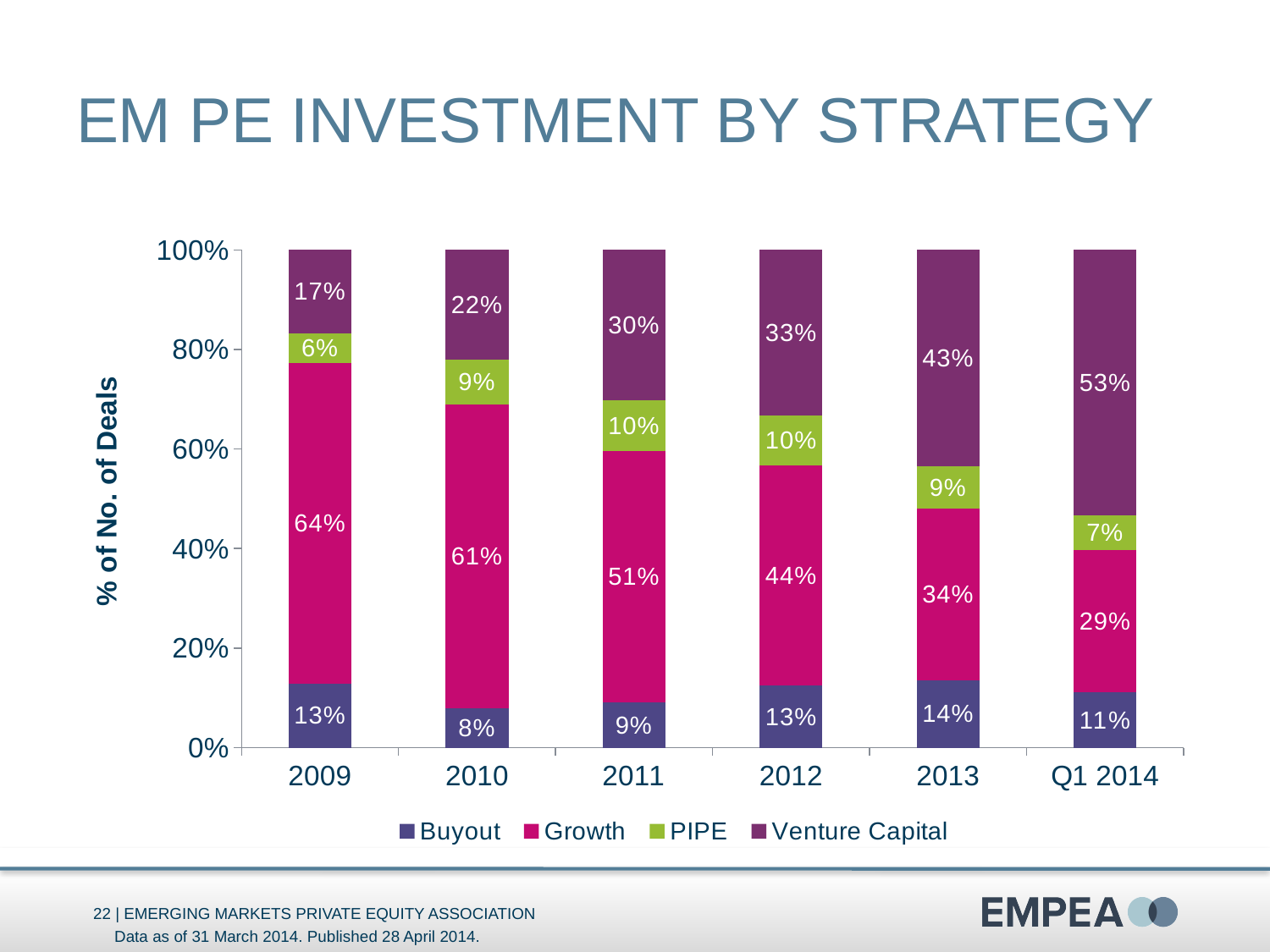

# EM PE Investment by strategy

### Chart

| Category | Buyout | Growth | PIPE | Venture Capital |
|---|---|---|---|---|
| 2009 | 0.12917271407837447 | 0.6444121915820029 | 0.05805515239477504 | 0.1683599419448476 |
| 2010 | 0.07891891891891892 | 0.6108108108108108 | 0.08972972972972973 | 0.22054054054054054 |
| 2011 | 0.0903674280039722 | 0.5054617676266137 | 0.10228401191658391 | 0.3018867924528302 |
| 2012 | 0.125 | 0.4423076923076923 | 0.10042735042735043 | 0.33226495726495725 |
| 2013 | 0.13577586206896552 | 0.3448275862068966 | 0.08512931034482758 | 0.43426724137931033 |
| Q1 2014 | 0.1115702479338843 | 0.28512396694214875 | 0.07024793388429752 | 0.5330578512396694 |
Data as of 31 March 2014. Published 28 April 2014.